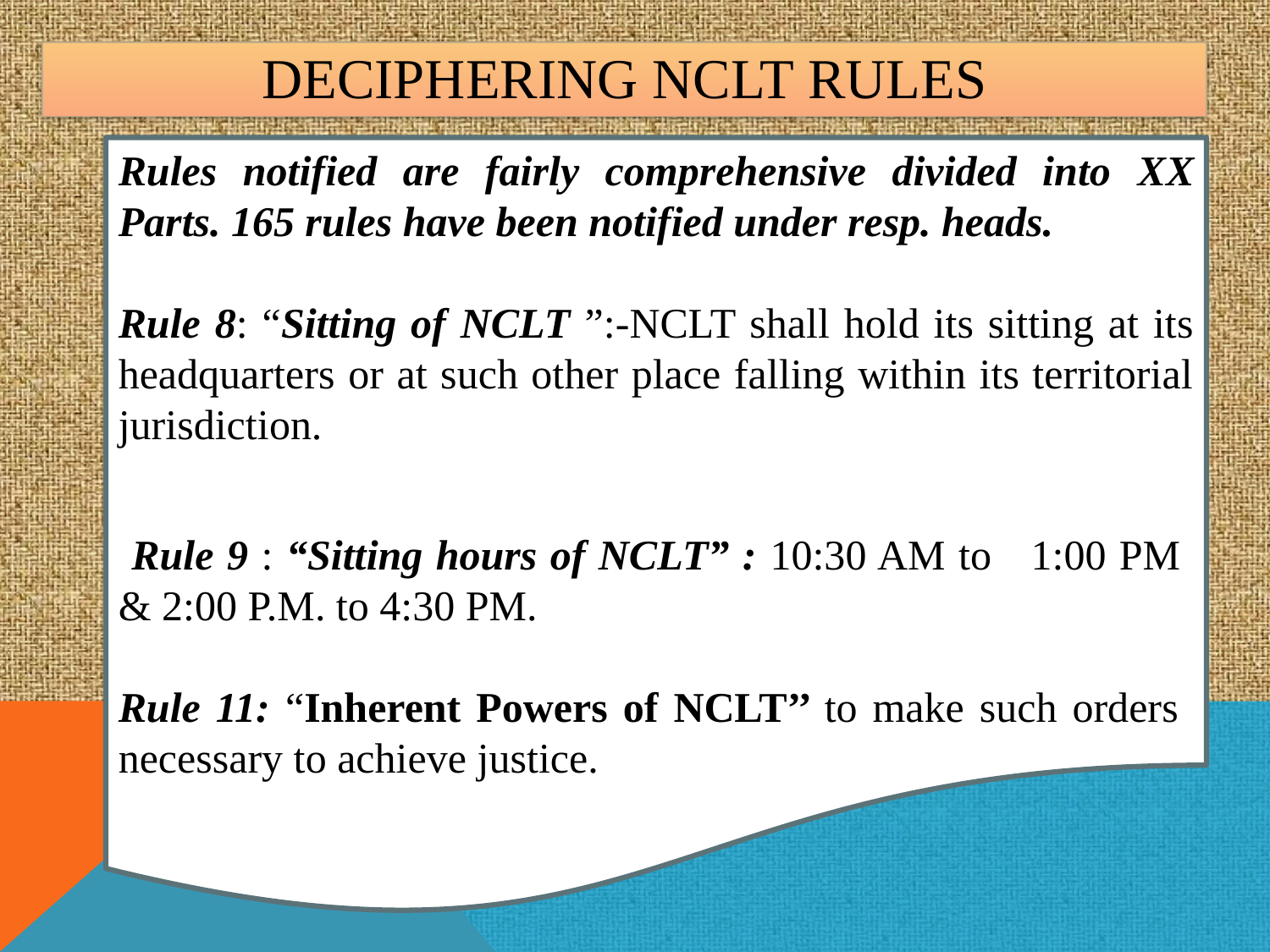

DECIPHERING NCLT RULES
Rules notified are fairly comprehensive divided into XX Parts. 165 rules have been notified under resp. heads.

Rule 8: “Sitting of NCLT ”:-NCLT shall hold its sitting at its headquarters or at such other place falling within its territorial jurisdiction.

 Rule 9 : “Sitting hours of NCLT” : 10:30 AM to   1:00 PM  & 2:00 P.M. to 4:30 PM.

Rule 11: “Inherent Powers of NCLT’’ to make such orders  necessary to achieve justice.